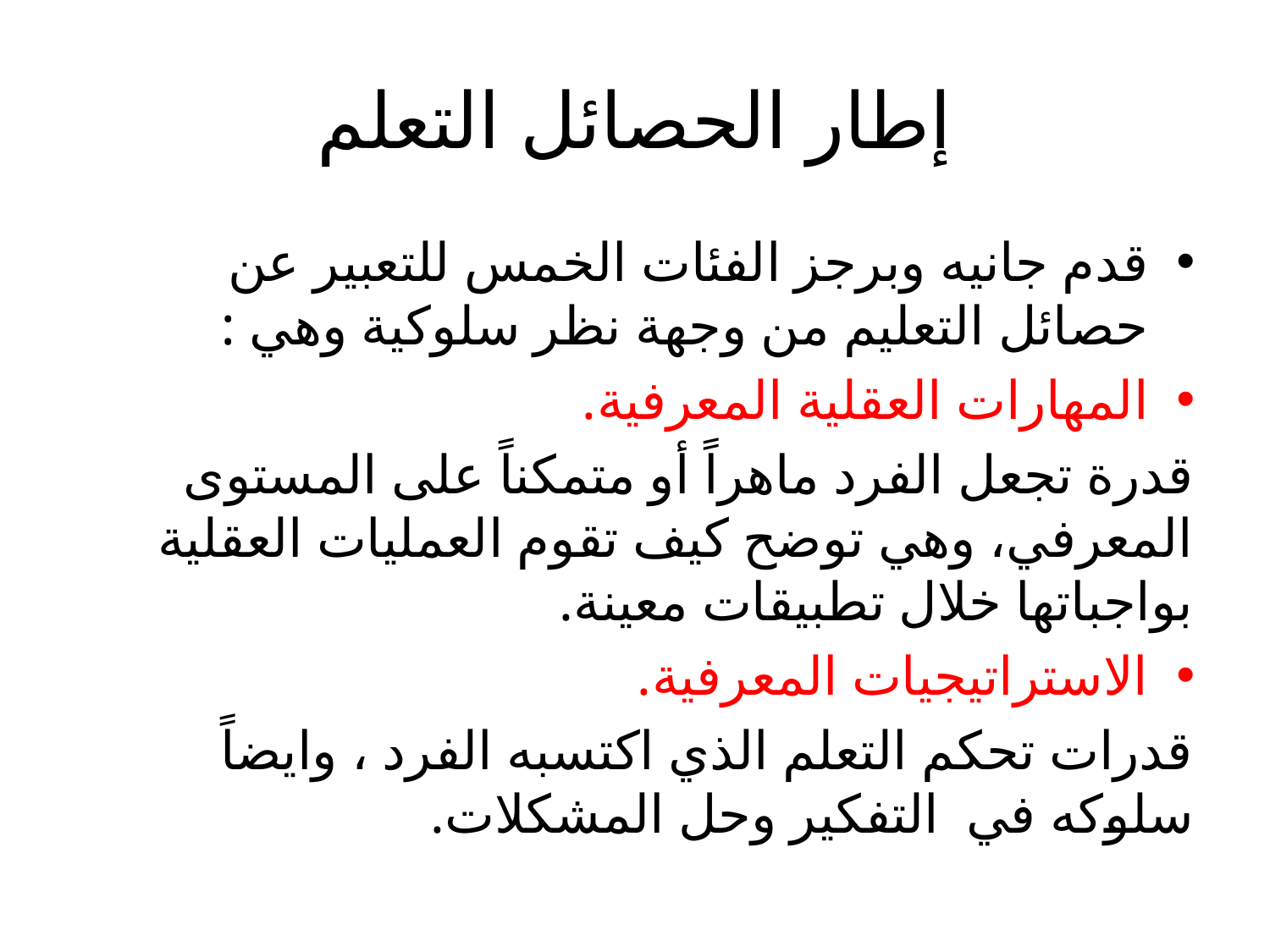

# إطار الحصائل التعلم
قدم جانيه وبرجز الفئات الخمس للتعبير عن حصائل التعليم من وجهة نظر سلوكية وهي :
المهارات العقلية المعرفية.
قدرة تجعل الفرد ماهراً أو متمكناً على المستوى المعرفي، وهي توضح كيف تقوم العمليات العقلية بواجباتها خلال تطبيقات معينة.
الاستراتيجيات المعرفية.
قدرات تحكم التعلم الذي اكتسبه الفرد ، وايضاً سلوكه في  التفكير وحل المشكلات.